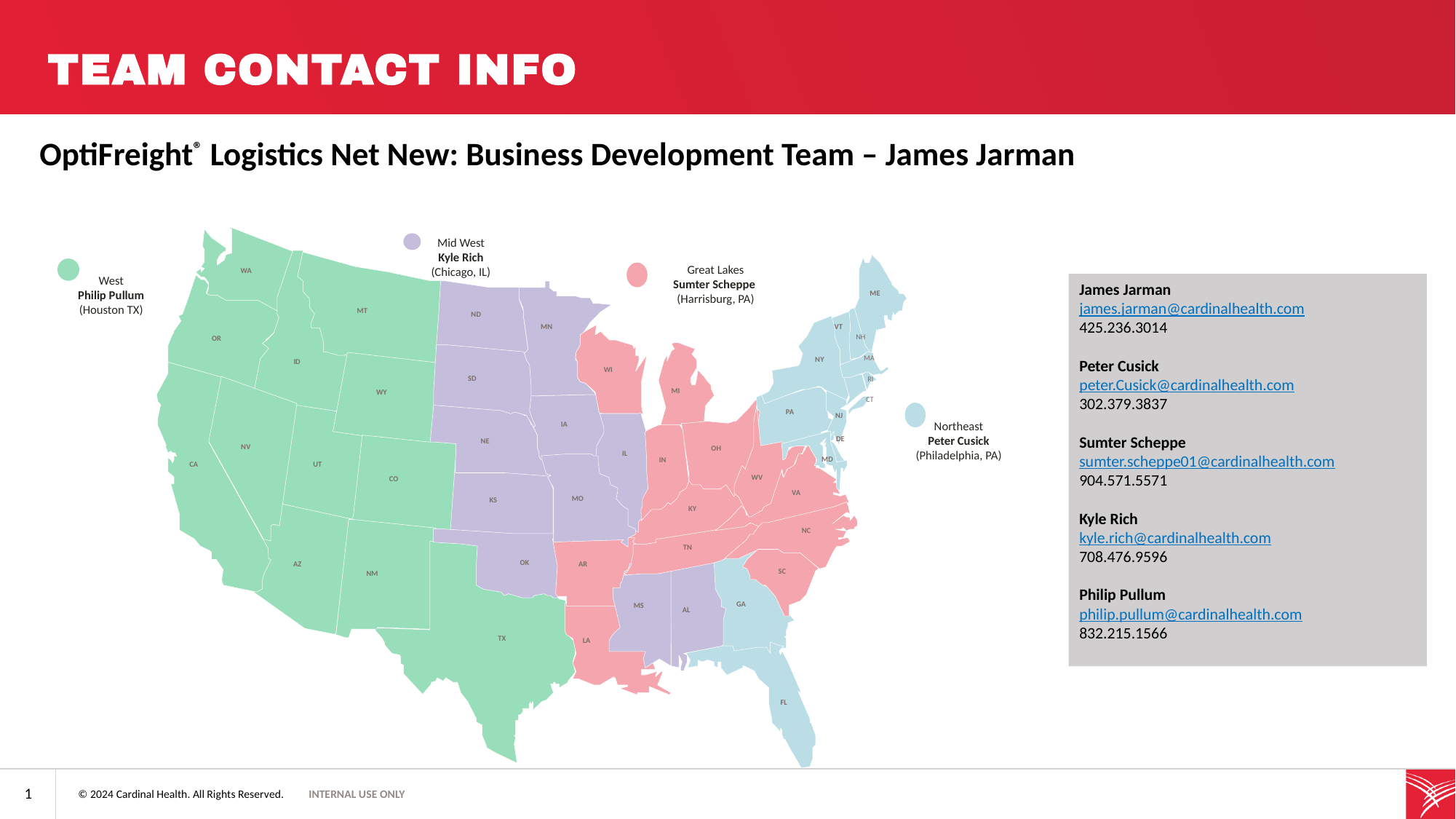

# Team Contact info
OptiFreight® Logistics Net New: Business Development Team – James Jarman

WA
MT
OR
ID
WY
NV
CA
UT
CO
AZ
NM

ME
ND
VT
MN
NH
MA
NY
WI
SD
RI
MI
CT
PA
NJ
IA
DE
NE
OH
IL
MD
IN
WV
VA
MO
KS
KY
NC
OK
AR
SC
GA
MS
AL
TX
LA
FL

TN

Great Lakes
Sumter Scheppe
(Harrisburg, PA)

Northeast
Peter Cusick
(Philadelphia, PA)
Mid West
Kyle Rich
(Chicago, IL)

West
Philip Pullum
(Houston TX)

James Jarman
james.jarman@cardinalhealth.com
425.236.3014

Peter Cusick
peter.Cusick@cardinalhealth.com
302.379.3837

Sumter Scheppe
sumter.scheppe01@cardinalhealth.com
904.571.5571

Kyle Rich
kyle.rich@cardinalhealth.com
708.476.9596

Philip Pullum
philip.pullum@cardinalhealth.com
832.215.1566